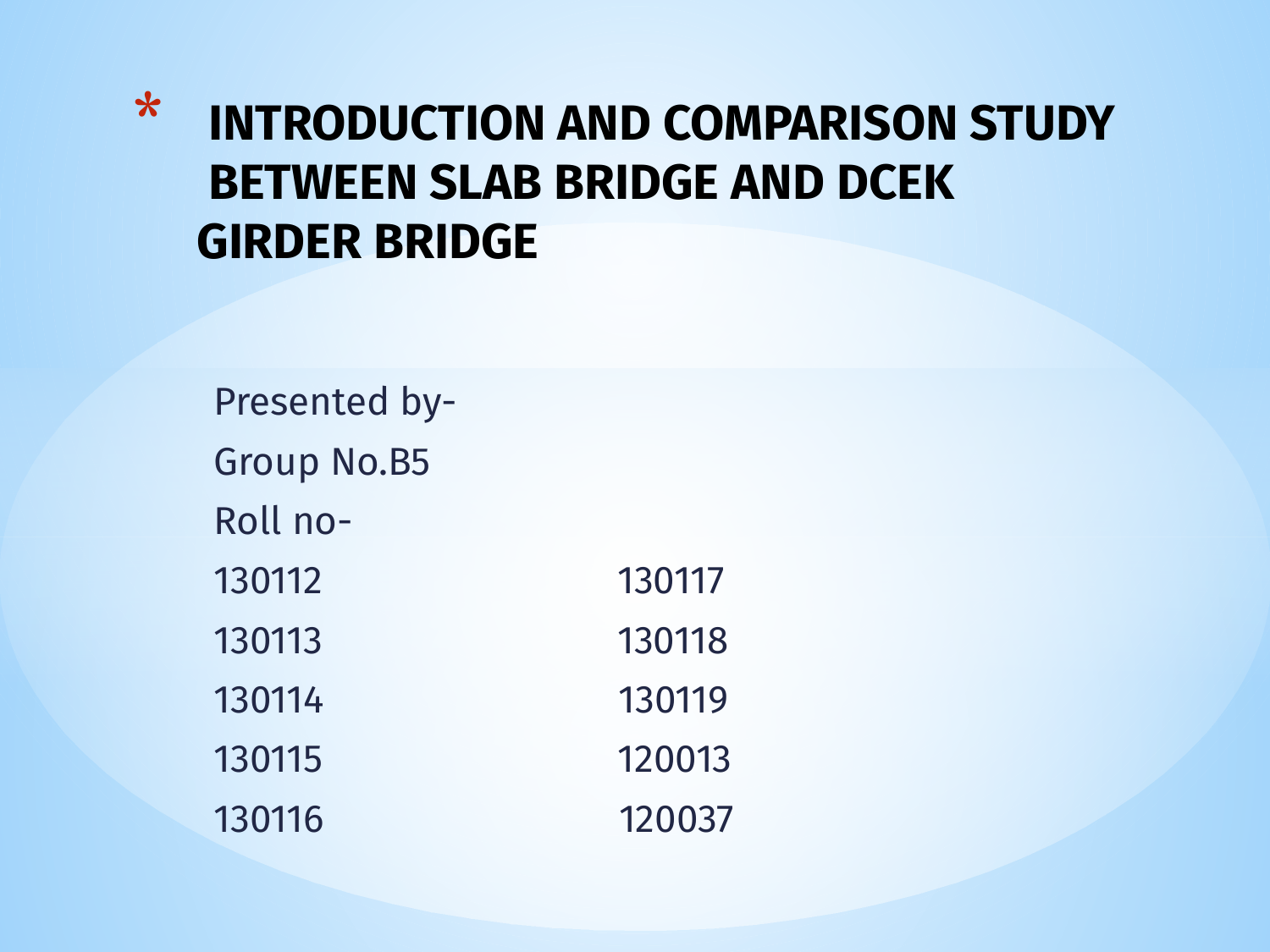

# INTRODUCTION AND COMPARISON STUDY   BETWEEN SLAB BRIDGE AND DCEK GIRDER BRIDGE
Presented by-
Group No.B5
Roll no-
130112                             130117
130113                             130118
130114                             130119
130115                             120013
130116                             120037